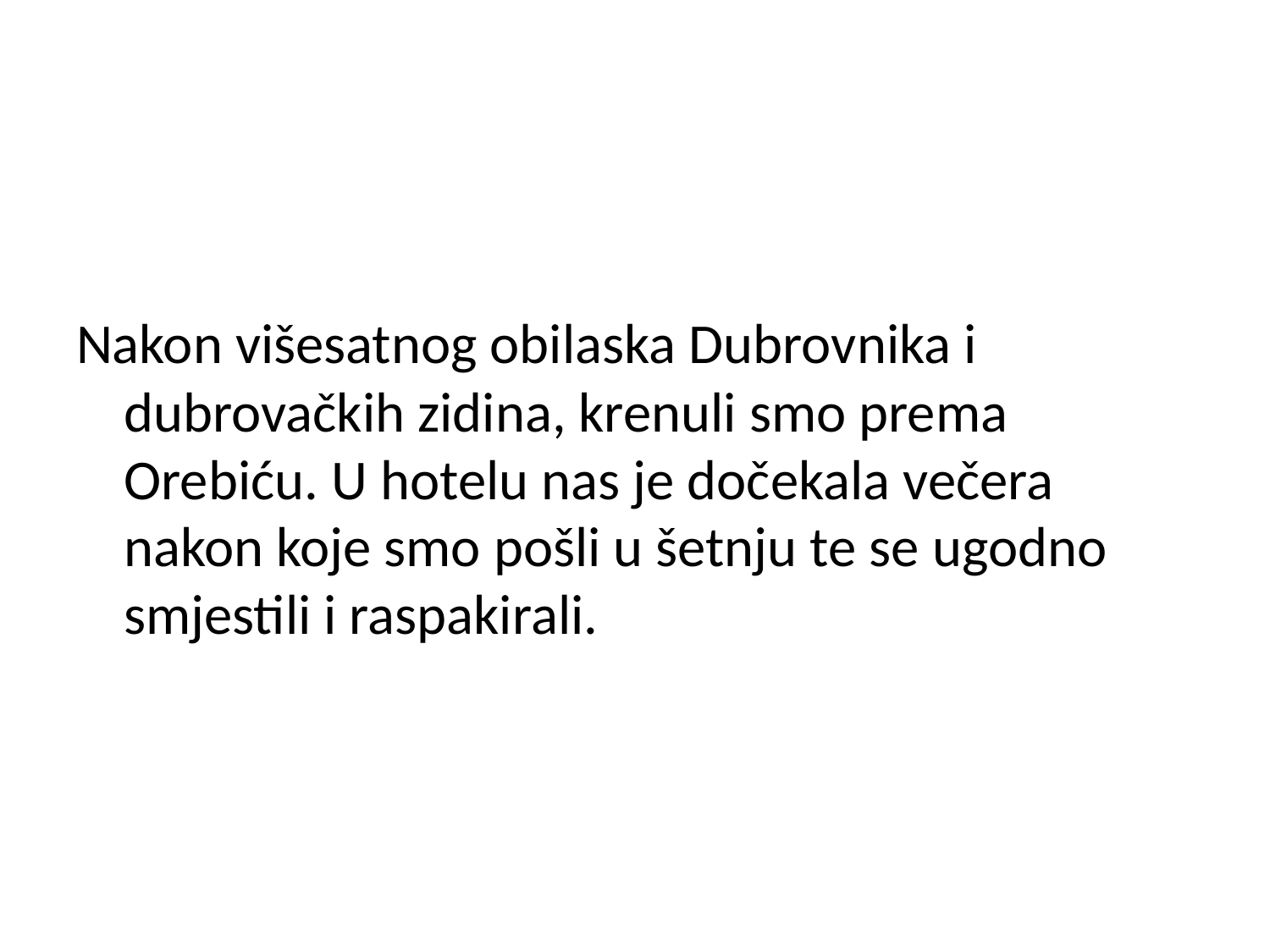

#

Nakon višesatnog obilaska Dubrovnika i dubrovačkih zidina, krenuli smo prema Orebiću. U hotelu nas je dočekala večera nakon koje smo pošli u šetnju te se ugodno smjestili i raspakirali.